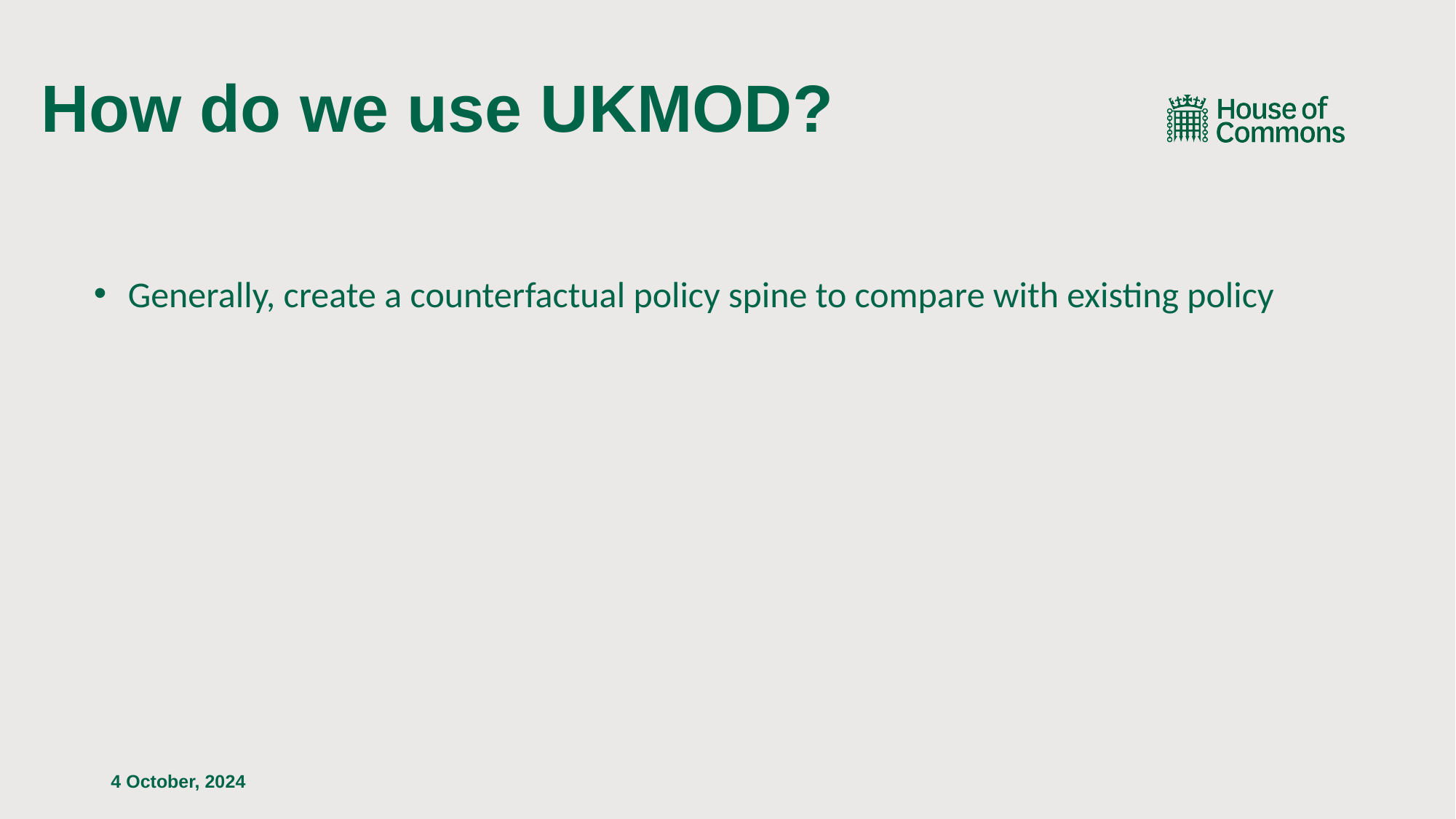

# How do we use UKMOD?

Generally, create a counterfactual policy spine to compare with existing policy
4 October, 2024